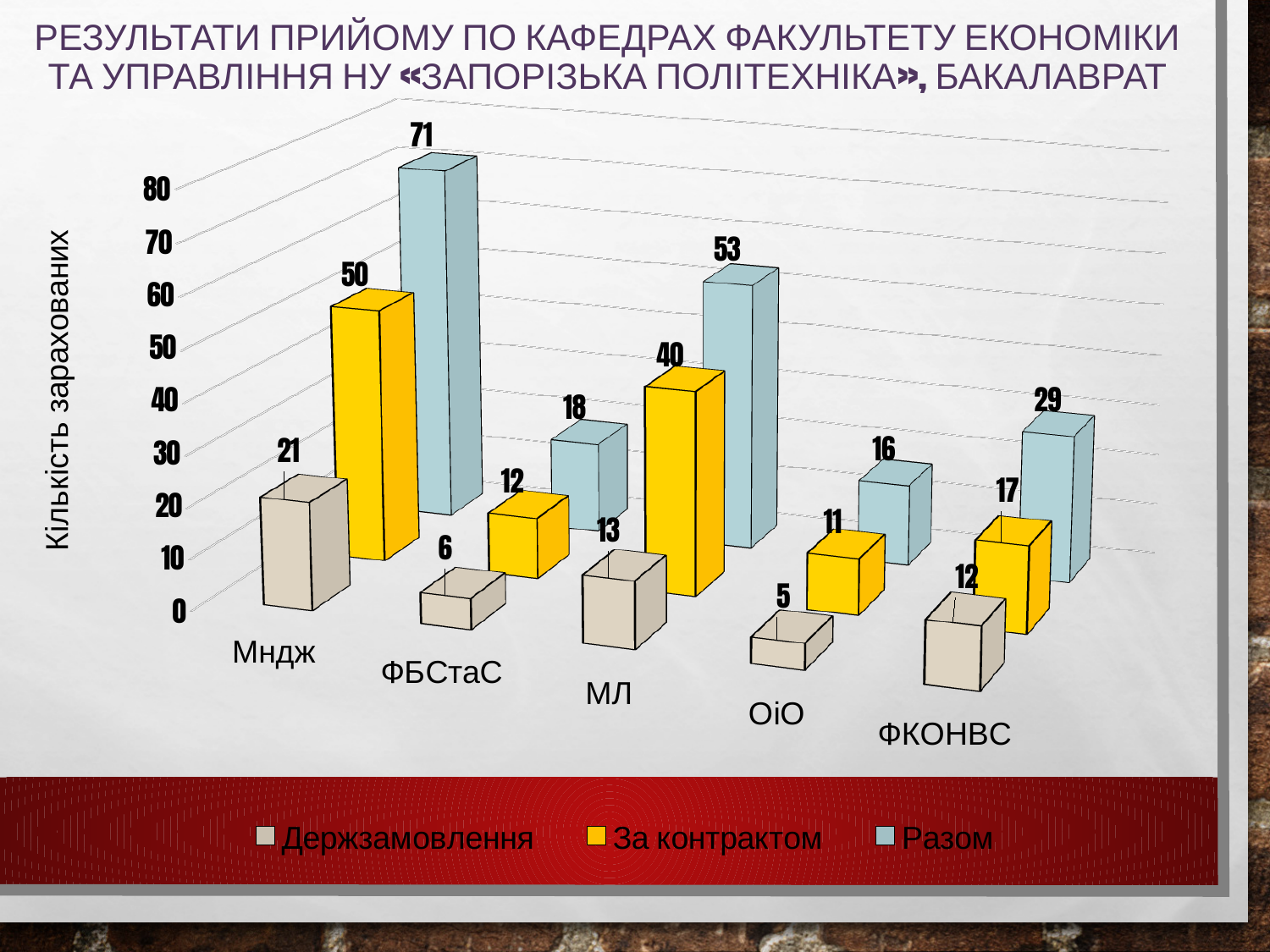

# Результати прийому по кафедрах факультету економіки та управління НУ «ЗАПОРІЗЬКА ПОЛІТЕХНІКА», Бакалаврат

[unsupported chart]